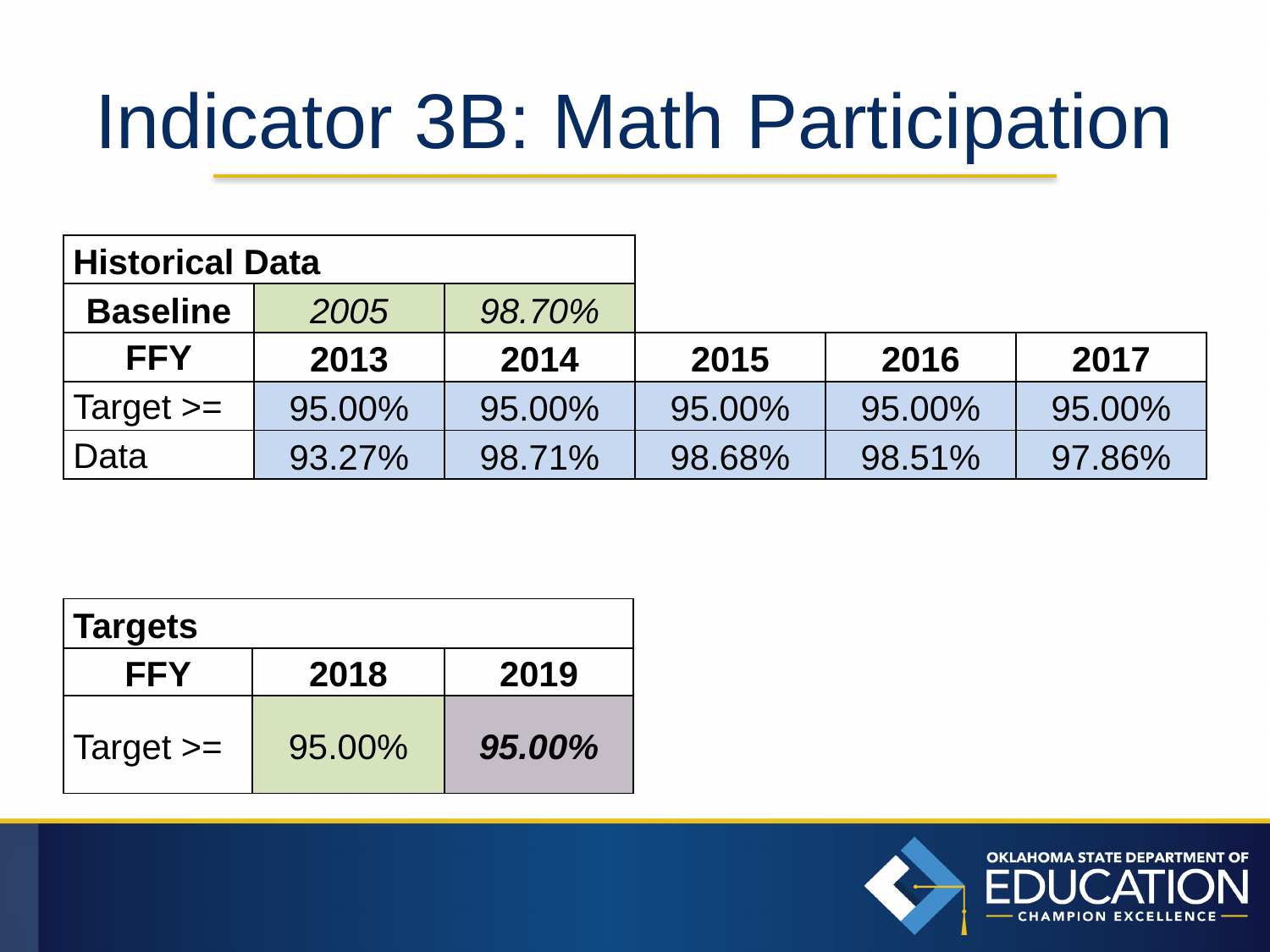

# Indicator 3B: Math Participation
| Historical Data |  |  |  |  |  |
| --- | --- | --- | --- | --- | --- |
| Baseline | 2005 | 98.70% |  |  |  |
| FFY | 2013 | 2014 | 2015 | 2016 | 2017 |
| Target >= | 95.00% | 95.00% | 95.00% | 95.00% | 95.00% |
| Data | 93.27% | 98.71% | 98.68% | 98.51% | 97.86% |
| Targets |  |  |
| --- | --- | --- |
| FFY | 2018 | 2019 |
| Target >= | 95.00% | 95.00% |